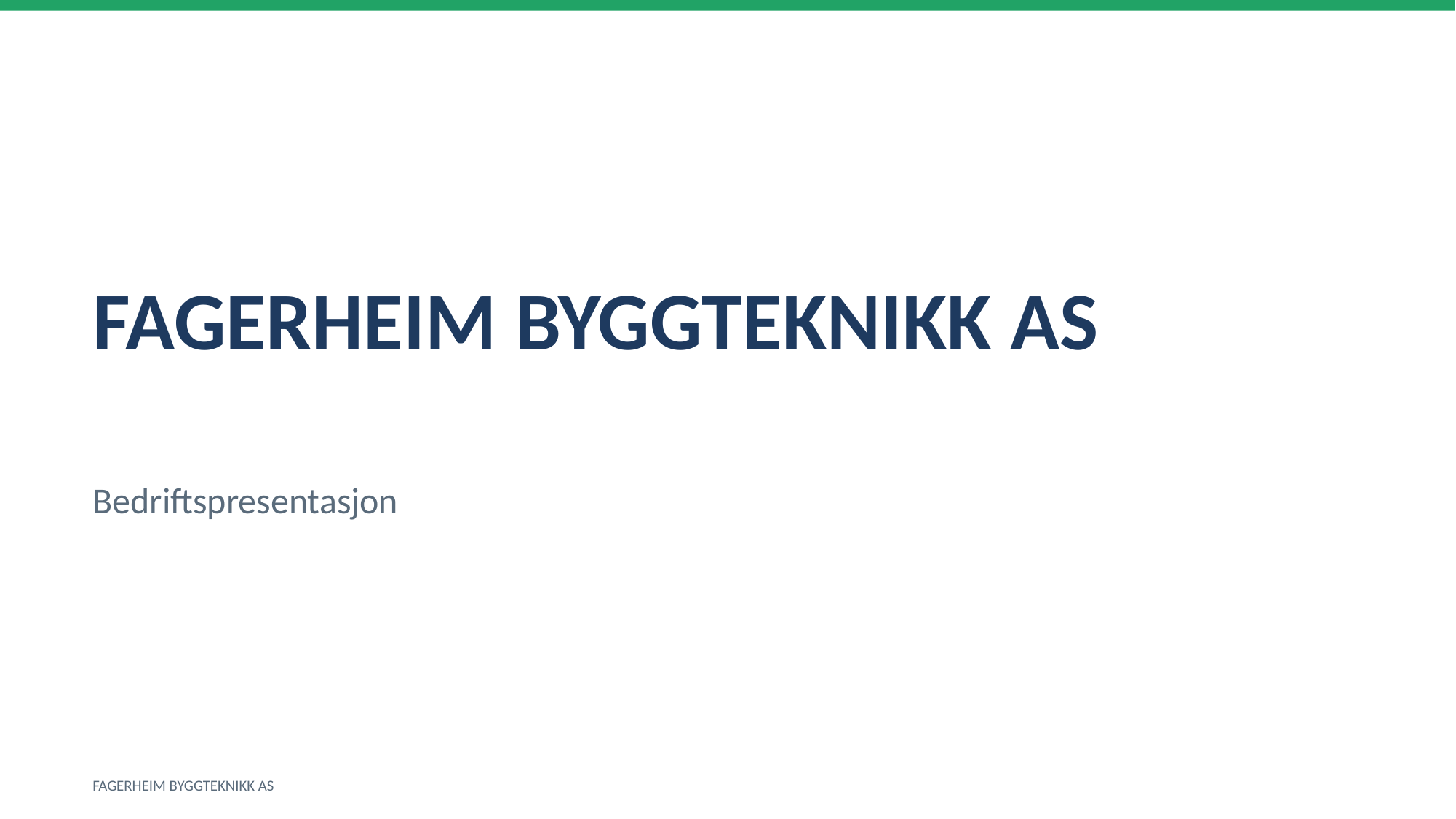

FAGERHEIM BYGGTEKNIKK AS
Bedriftspresentasjon
FAGERHEIM BYGGTEKNIKK AS